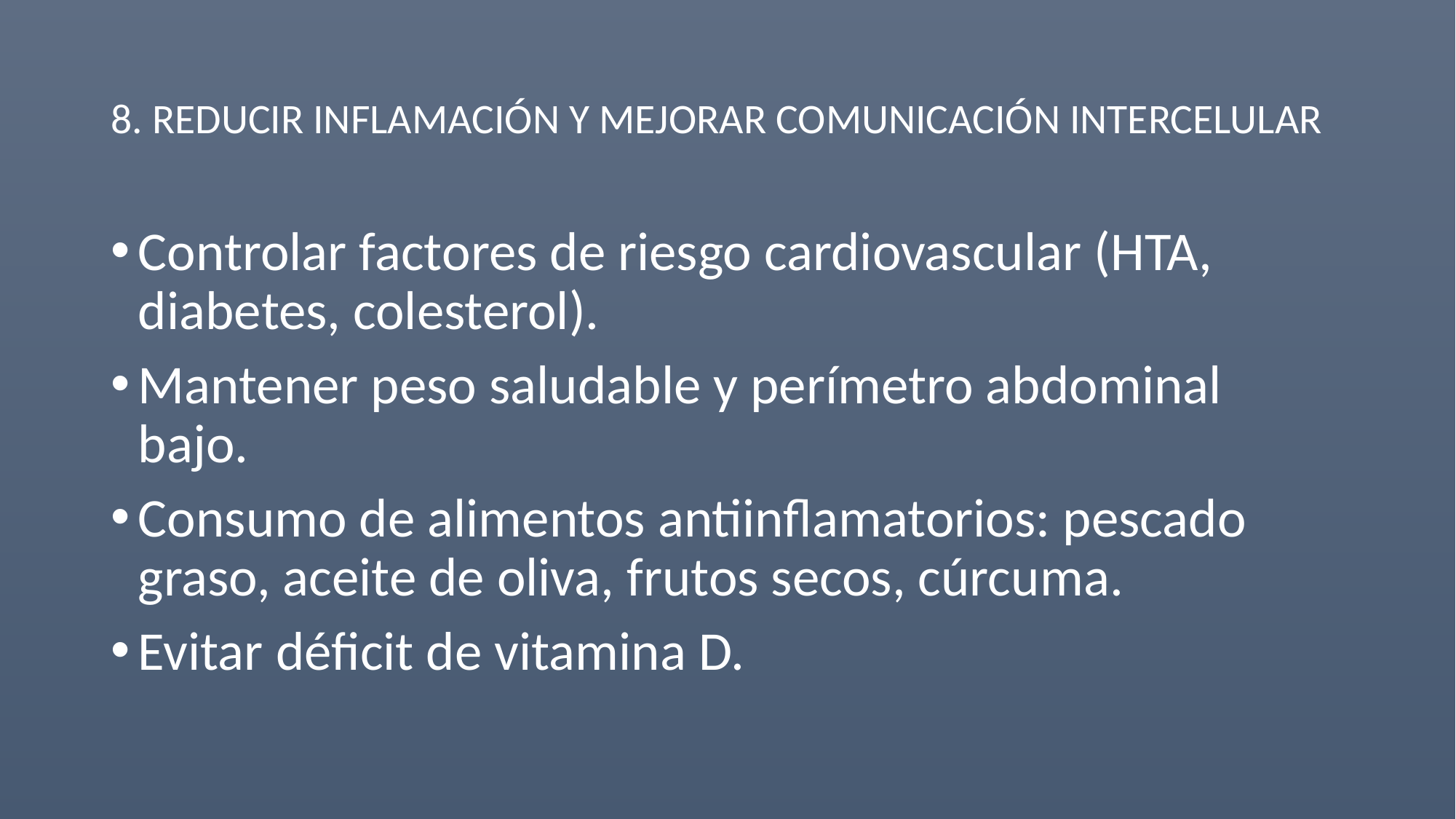

# 8. REDUCIR INFLAMACIÓN Y MEJORAR COMUNICACIÓN INTERCELULAR
Controlar factores de riesgo cardiovascular (HTA, diabetes, colesterol).
Mantener peso saludable y perímetro abdominal bajo.
Consumo de alimentos antiinflamatorios: pescado graso, aceite de oliva, frutos secos, cúrcuma.
Evitar déficit de vitamina D.